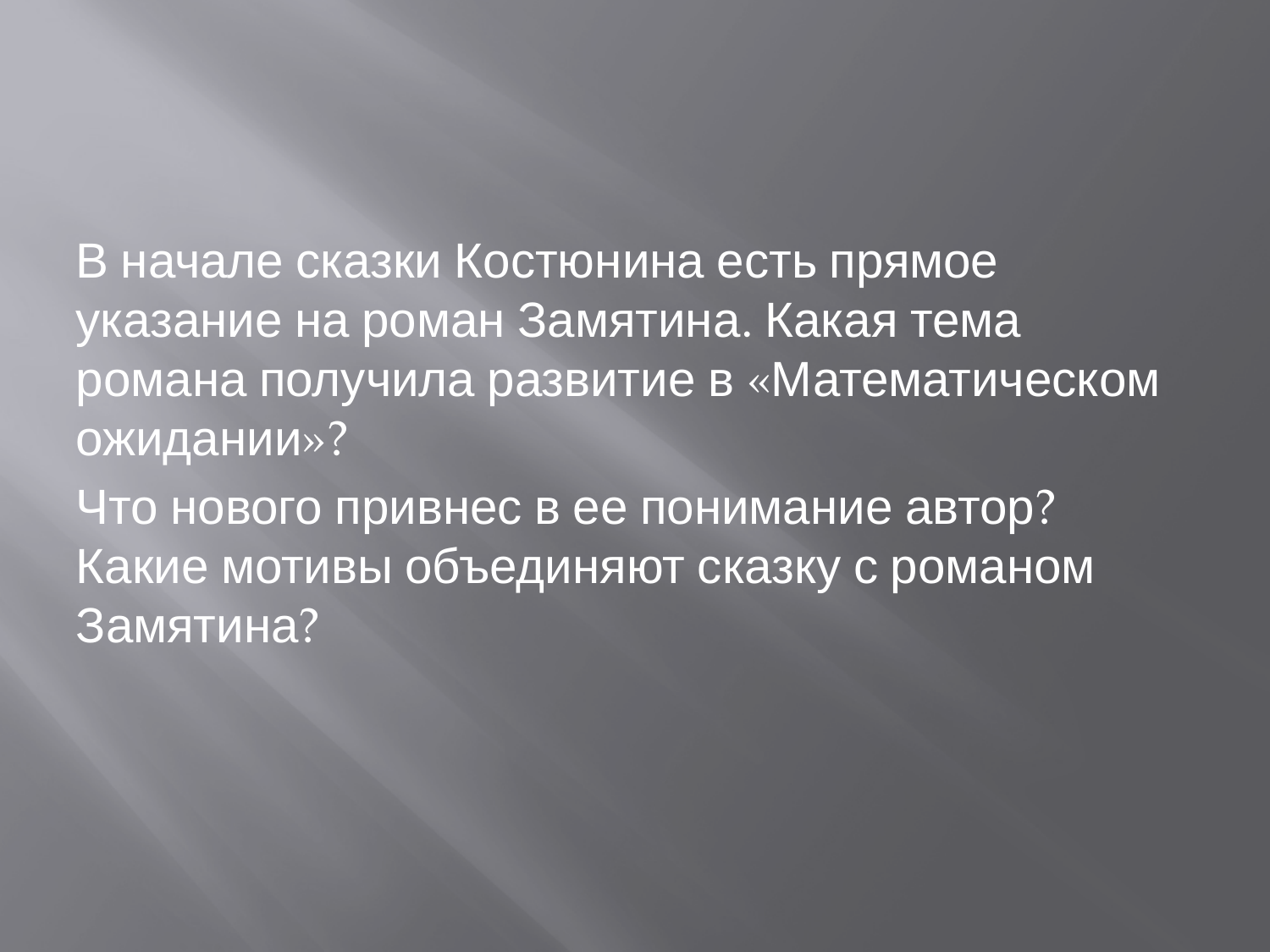

#
В начале сказки Костюнина есть прямое указание на роман Замятина. Какая тема романа получила развитие в «Математическом ожидании»?
Что нового привнес в ее понимание автор? Какие мотивы объединяют сказку с романом Замятина?